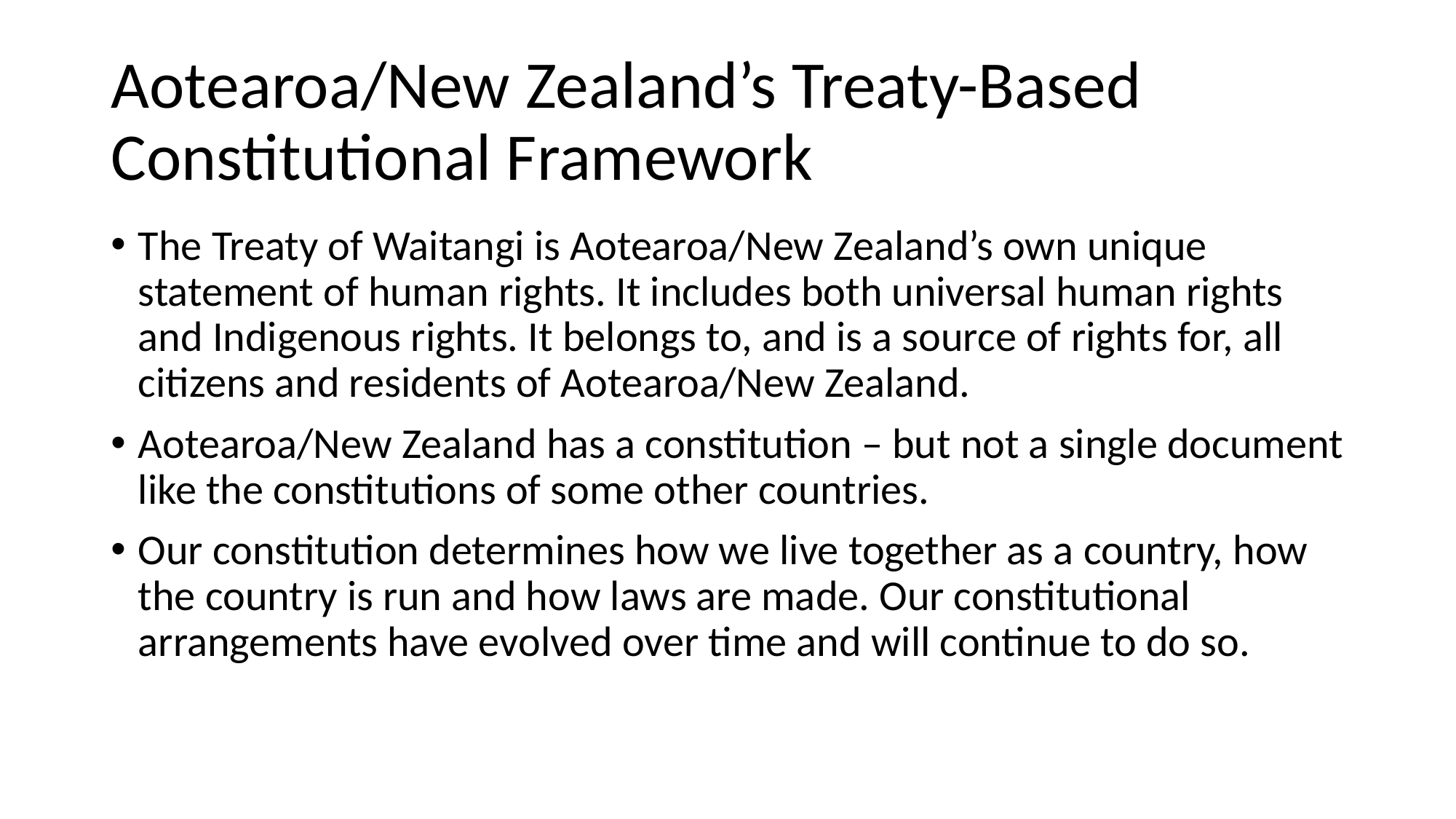

# Aotearoa/New Zealand’s Treaty-Based Constitutional Framework
The Treaty of Waitangi is Aotearoa/New Zealand’s own unique statement of human rights. It includes both universal human rights and Indigenous rights. It belongs to, and is a source of rights for, all citizens and residents of Aotearoa/New Zealand.
Aotearoa/New Zealand has a constitution – but not a single document like the constitutions of some other countries.
Our constitution determines how we live together as a country, how the country is run and how laws are made. Our constitutional arrangements have evolved over time and will continue to do so.